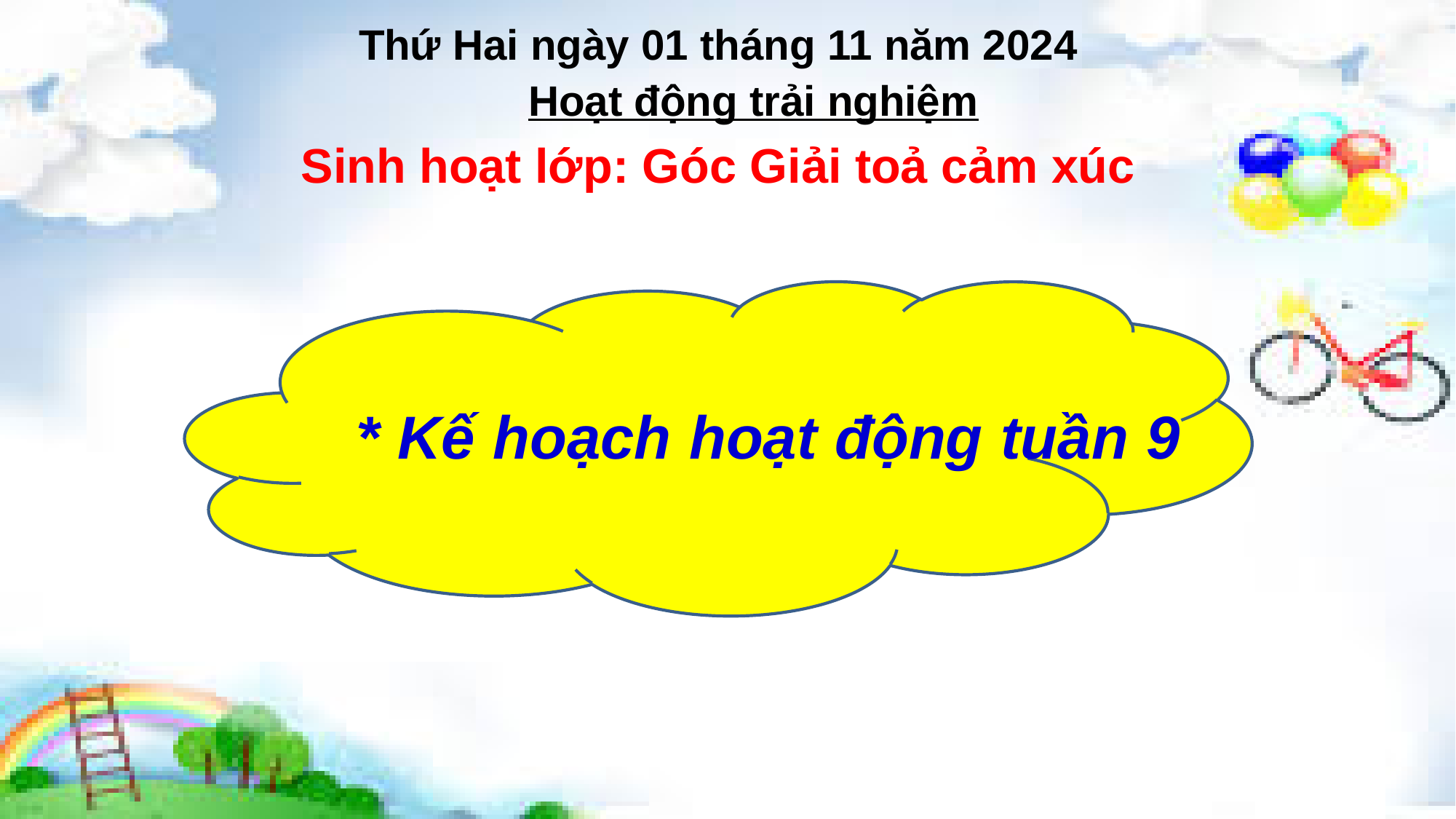

# Thứ Hai ngày 01 tháng 11 năm 2024
    Hoạt động trải nghiệm

Sinh hoạt lớp: Góc Giải toả cảm xúc

* Kế hoạch hoạt động tuần 9